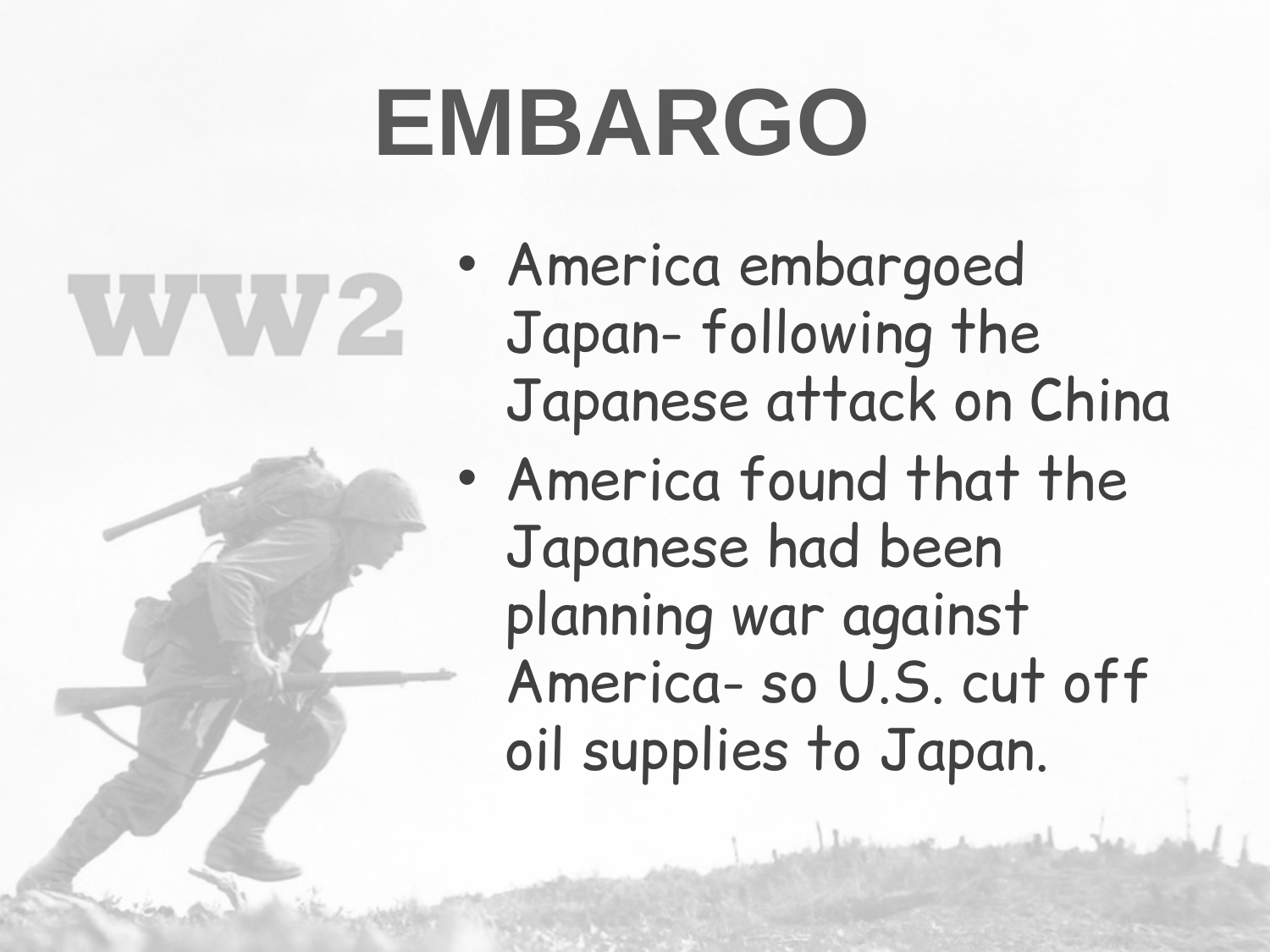

# EMBARGO
America embargoed Japan- following the Japanese attack on China
America found that the Japanese had been planning war against America- so U.S. cut off oil supplies to Japan.